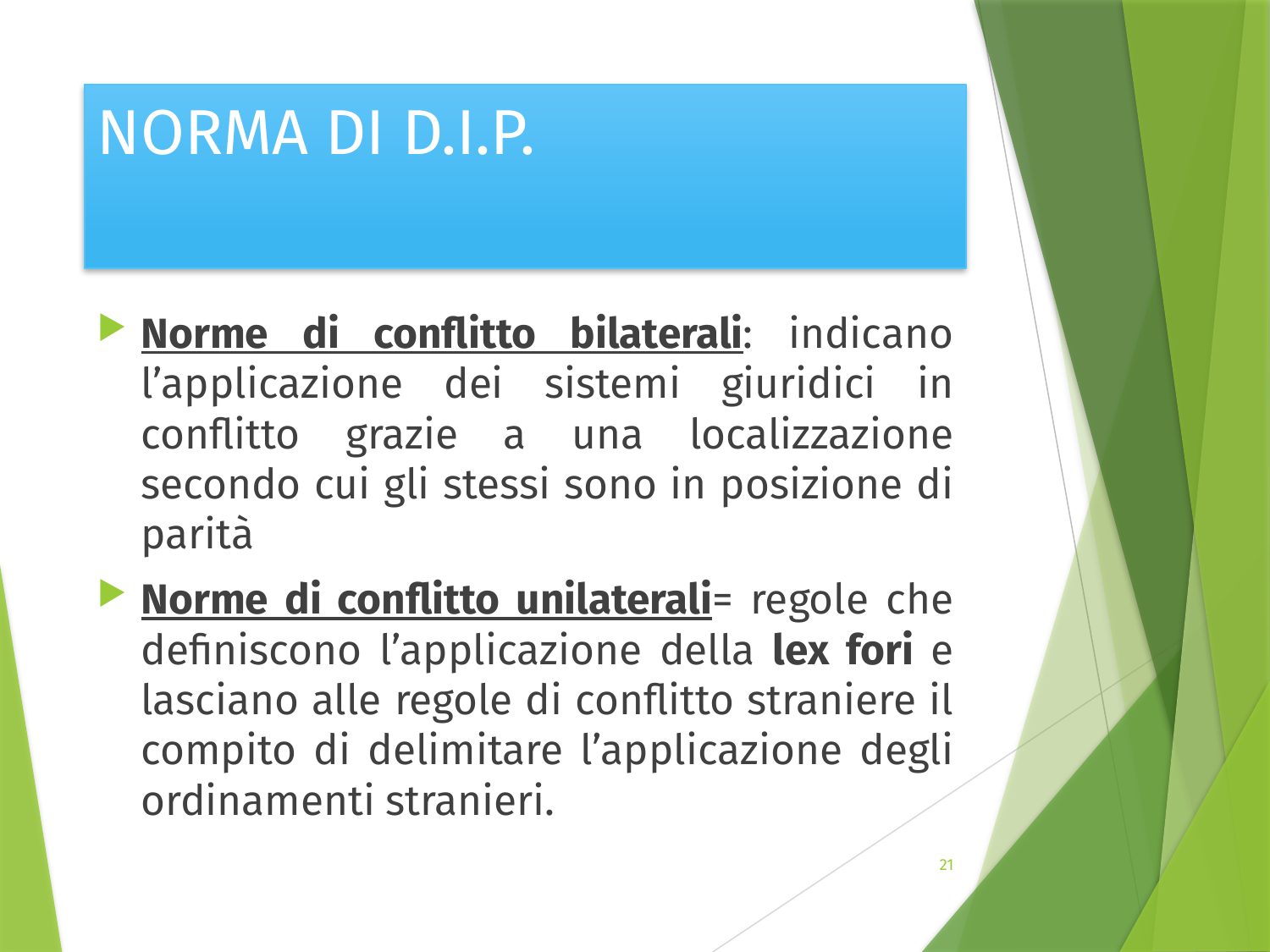

# NORMA DI D.I.P.
Norme di conflitto bilaterali: indicano l’applicazione dei sistemi giuridici in conflitto grazie a una localizzazione secondo cui gli stessi sono in posizione di parità
Norme di conflitto unilaterali= regole che definiscono l’applicazione della lex fori e lasciano alle regole di conflitto straniere il compito di delimitare l’applicazione degli ordinamenti stranieri.

21